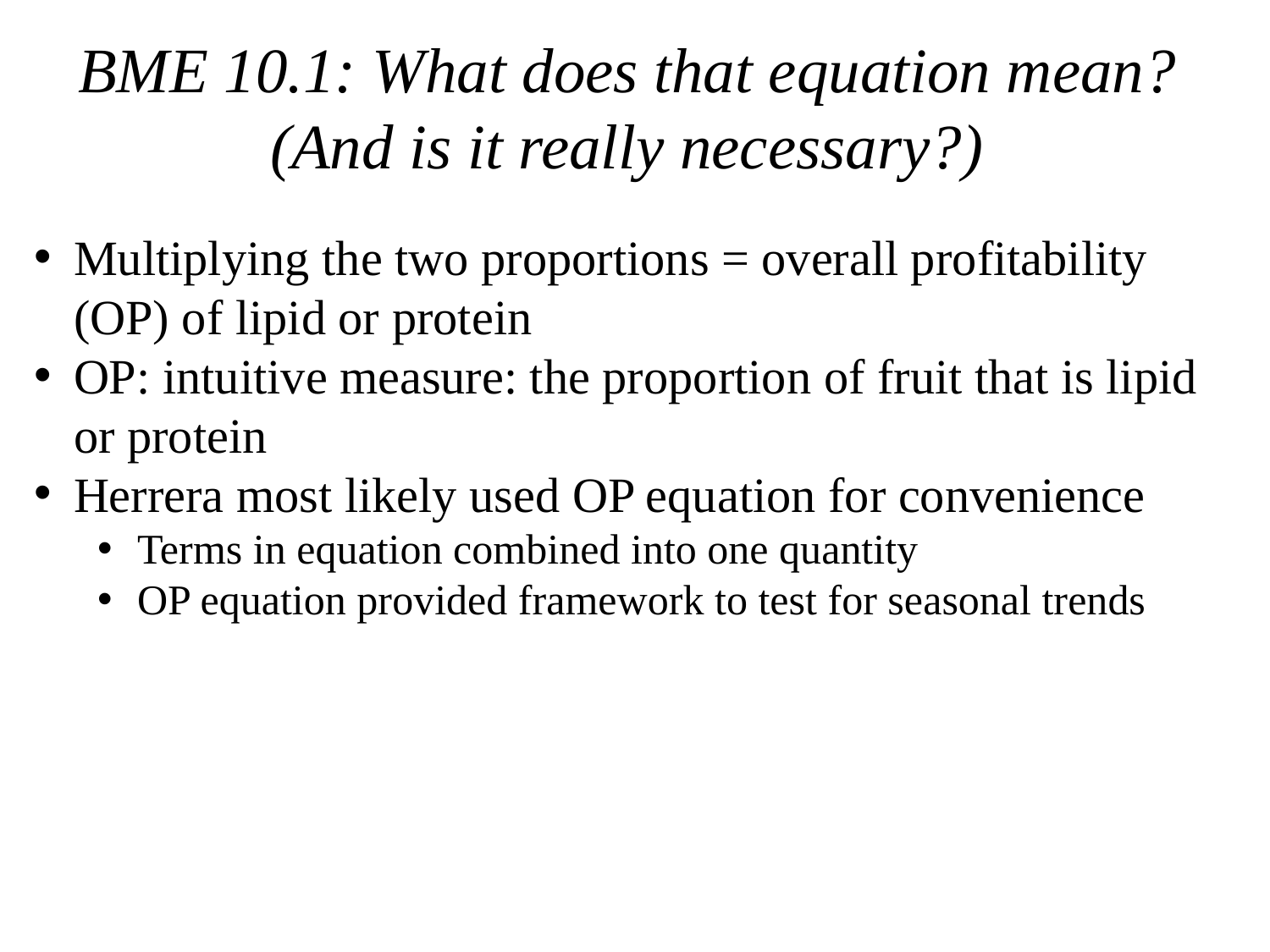

BME 10.1: What does that equation mean? (And is it really necessary?)
Multiplying the two proportions = overall profitability (OP) of lipid or protein
OP: intuitive measure: the proportion of fruit that is lipid or protein
Herrera most likely used OP equation for convenience
Terms in equation combined into one quantity
OP equation provided framework to test for seasonal trends